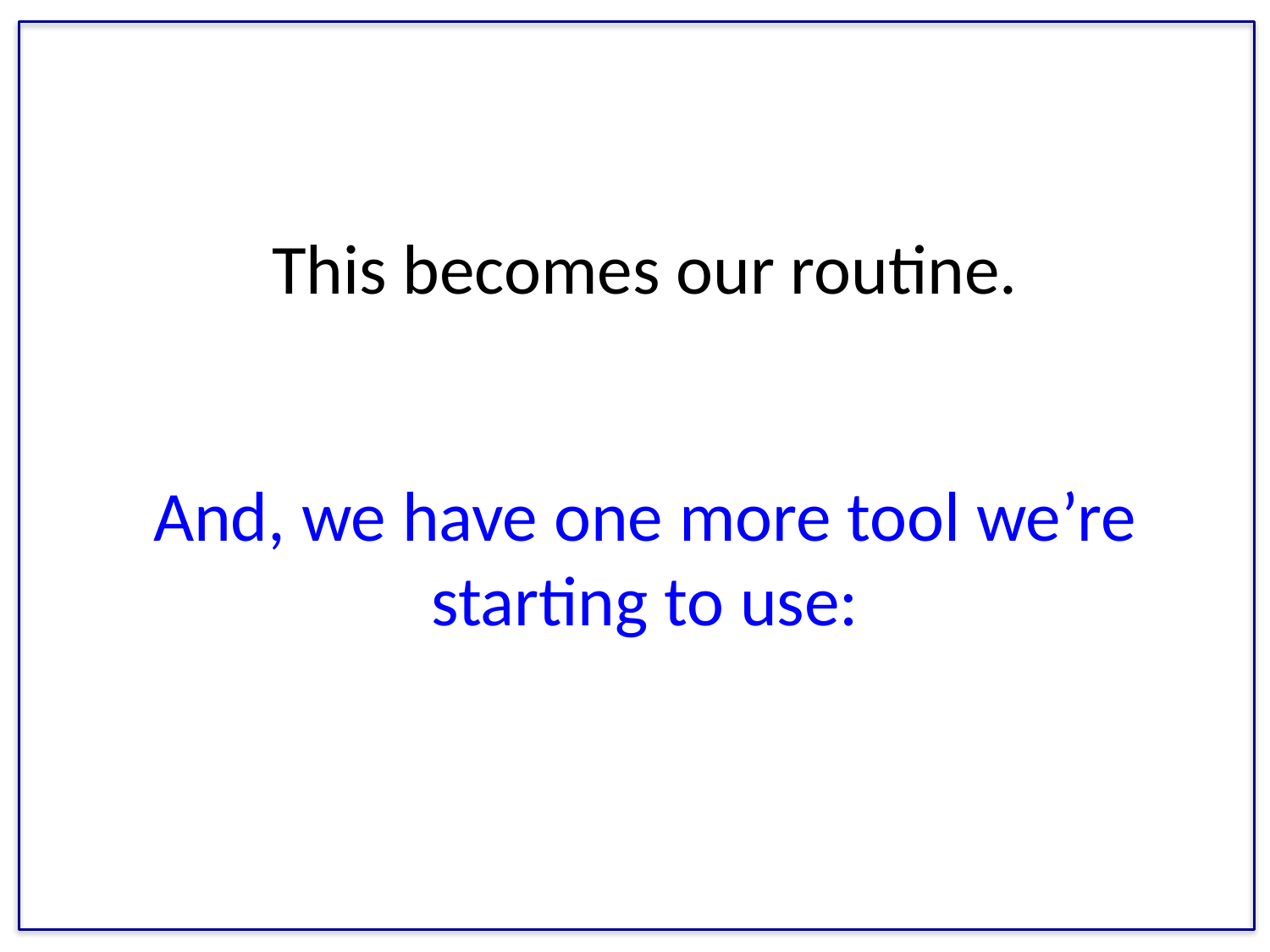

# This becomes our routine.
And, we have one more tool we’re starting to use: